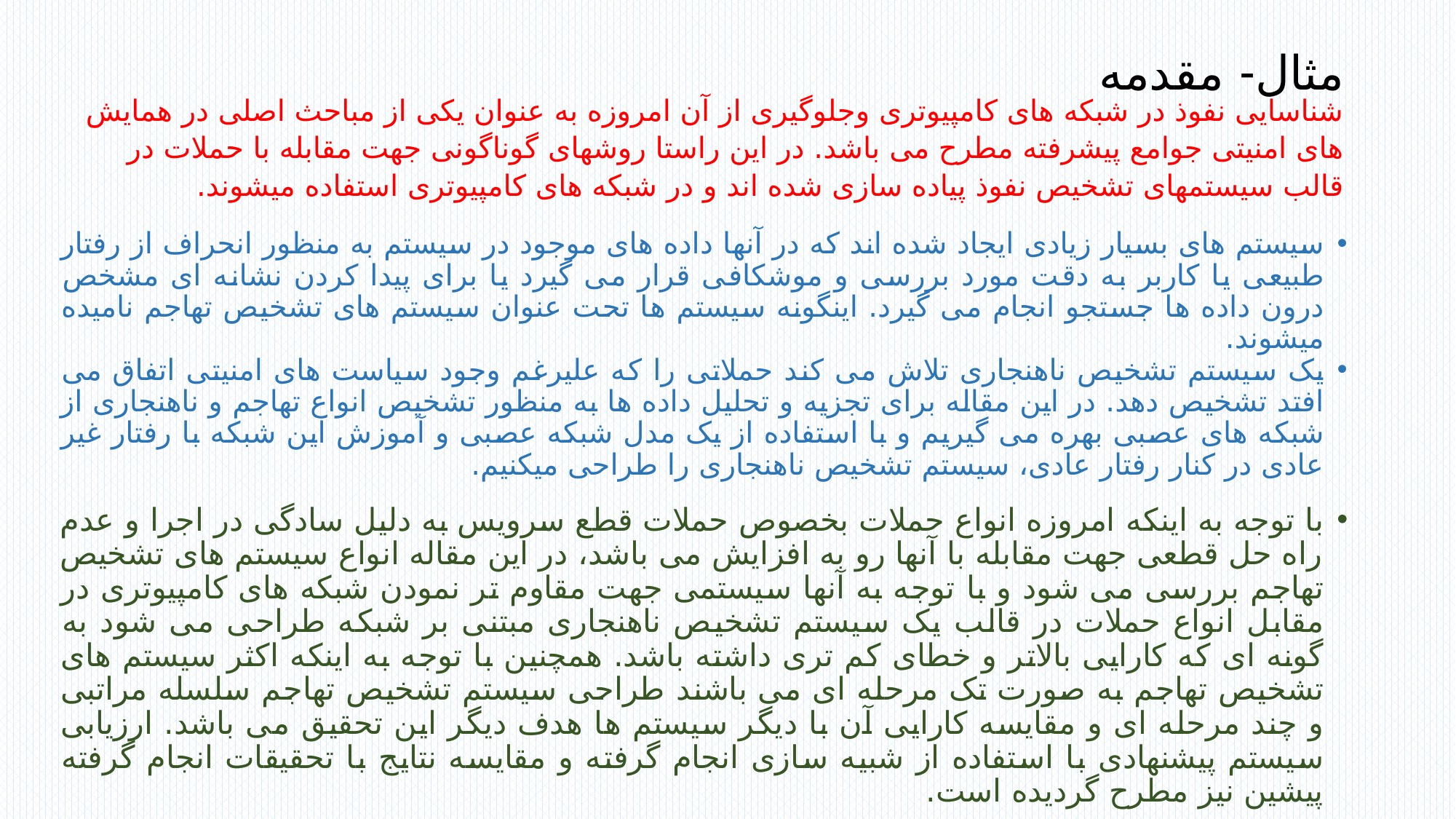

# مثال- مقدمه
شناسایی نفوذ در شبکه های کامپیوتری وجلوگیری از آن امروزه به عنوان یکی از مباحث اصلی در همایش های امنیتی جوامع پیشرفته مطرح می باشد. در این راستا روشهای گوناگونی جهت مقابله با حملات در قالب سیستمهای تشخیص نفوذ پیاده سازی شده اند و در شبکه های کامپیوتری استفاده می­شوند.

سیستم های بسیار زیادی ایجاد شده اند که در آنها داده های موجود در سیستم به منظور انحراف از رفتار طبیعی یا کاربر به دقت مورد بررسی و موشکافی قرار می گیرد یا برای پیدا کردن نشانه ای مشخص درون داده ها جستجو انجام می گیرد. اینگونه سیستم ها تحت عنوان سیستم های تشخیص تهاجم نامیده می­شوند.
یک سیستم تشخیص ناهنجاری تلاش می کند حملاتی را که علیرغم وجود سیاست های امنیتی اتفاق می افتد تشخیص دهد. در این مقاله برای تجزیه و تحلیل داده ها به منظور تشخیص انواع تهاجم و ناهنجاری از شبکه های عصبی بهره می گیریم و با استفاده از یک مدل شبکه عصبی و آموزش این شبکه با رفتار غیر عادی در کنار رفتار عادی، سیستم تشخیص ناهنجاری را طراحی می­کنیم.

با توجه به اینکه امروزه انواع حملات بخصوص حملات قطع سرویس به دلیل سادگی در اجرا و عدم راه حل قطعی جهت مقابله با آنها رو به افزایش می باشد، در این مقاله انواع سیستم های تشخیص تهاجم بررسی می شود و با توجه به آنها سیستمی جهت مقاوم تر نمودن شبکه های کامپیوتری در مقابل انواع حملات در قالب یک سیستم تشخیص ناهنجاری مبتنی بر شبکه طراحی می شود به گونه ای که کارایی بالاتر و خطای کم تری داشته باشد. همچنین با توجه به اینکه اکثر سیستم های تشخیص تهاجم به صورت تک مرحله ای می باشند طراحی سیستم تشخیص تهاجم سلسله مراتبی و چند مرحله ای و مقایسه کارایی آن با دیگر سیستم ها هدف دیگر این تحقیق می باشد. ارزیابی سیستم پیشنهادی با استفاده از شبیه سازی انجام گرفته و مقایسه نتایج با تحقیقات انجام گرفته پیشین نیز مطرح گردیده است.